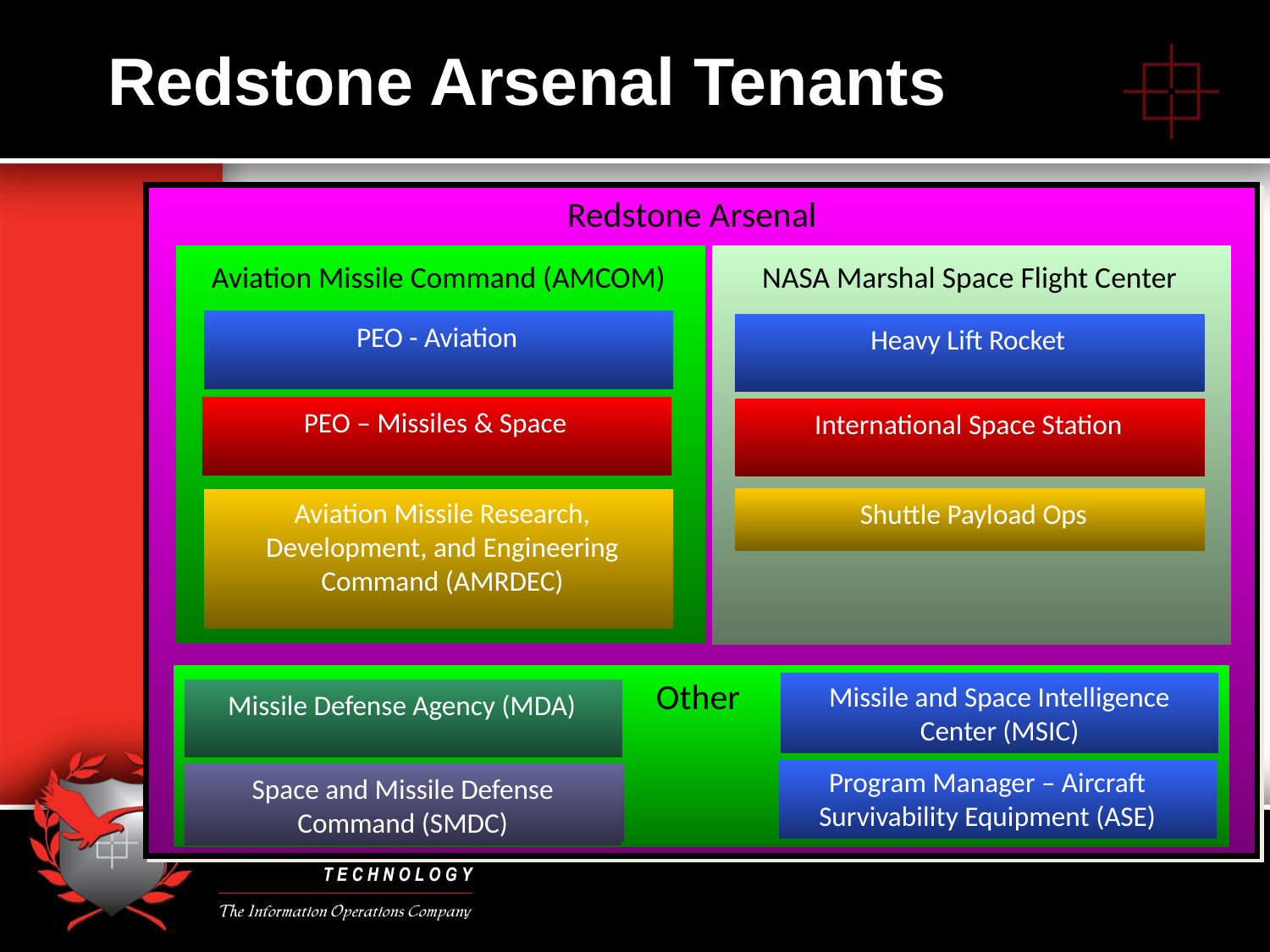

# Redstone Arsenal Tenants

Redstone Arsenal

Aviation Missile Command (AMCOM)

NASA Marshal Space Flight Center

PEO - Aviation

Heavy Lift Rocket

PEO – Missiles & Space

International Space Station

Aviation Missile Research, Development, and Engineering Command (AMRDEC)

Shuttle Payload Ops

Other
Missile and Space Intelligence Center (MSIC)

Missile Defense Agency (MDA)
Program Manager – Aircraft Survivability Equipment (ASE)

Space and Missile Defense Command (SMDC)
3